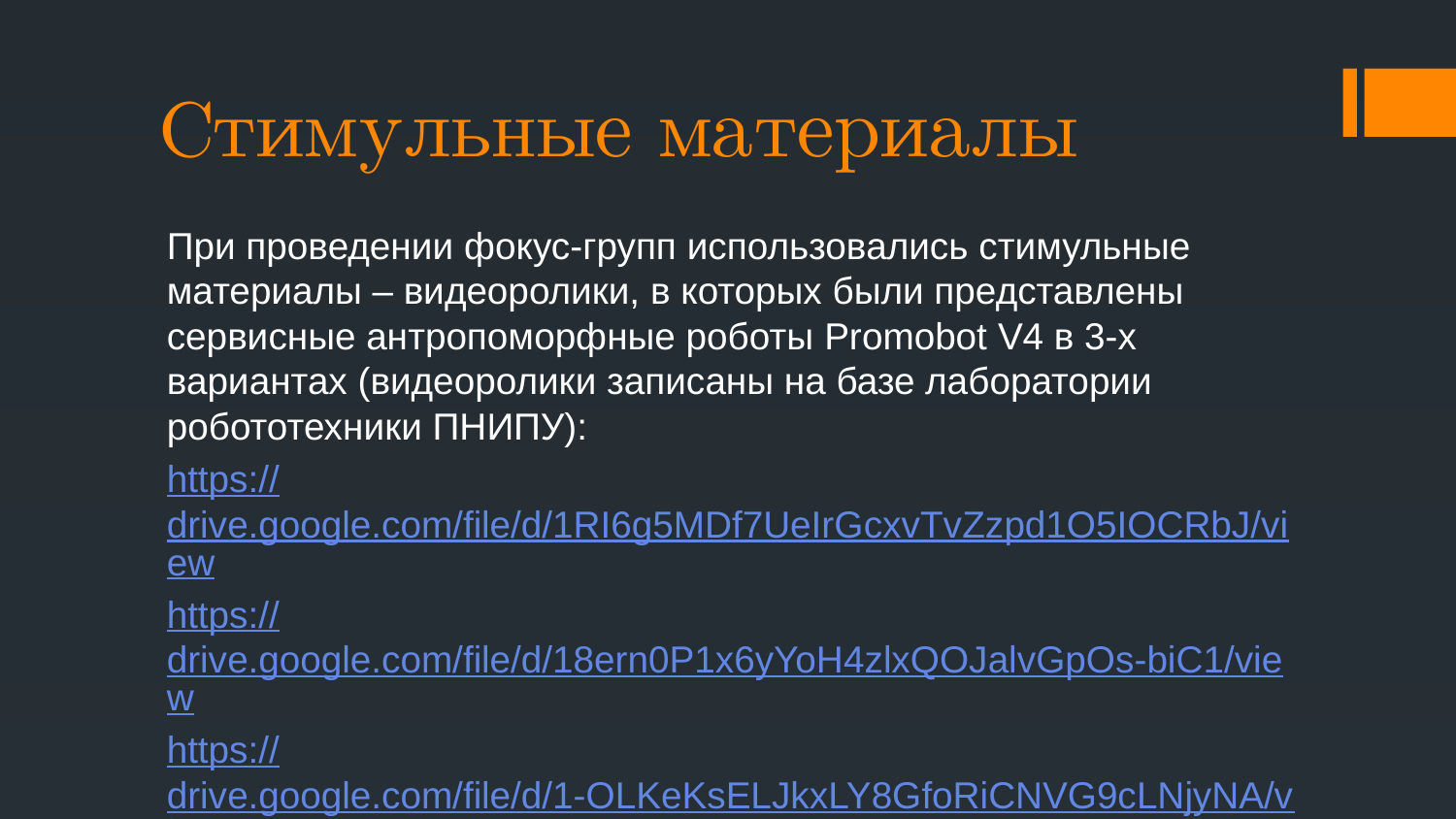

# Стимульные материалы
При проведении фокус-групп использовались стимульные материалы – видеоролики, в которых были представлены сервисные антропоморфные роботы Promobot V4 в 3-х вариантах (видеоролики записаны на базе лаборатории робототехники ПНИПУ):
https://drive.google.com/file/d/1RI6g5MDf7UeIrGcxvTvZzpd1O5IOCRbJ/view
https://drive.google.com/file/d/18ern0P1x6yYoH4zlxQOJalvGpOs-biC1/view
https://drive.google.com/file/d/1-OLKeKsELJkxLY8GfoRiCNVG9cLNjyNA/view